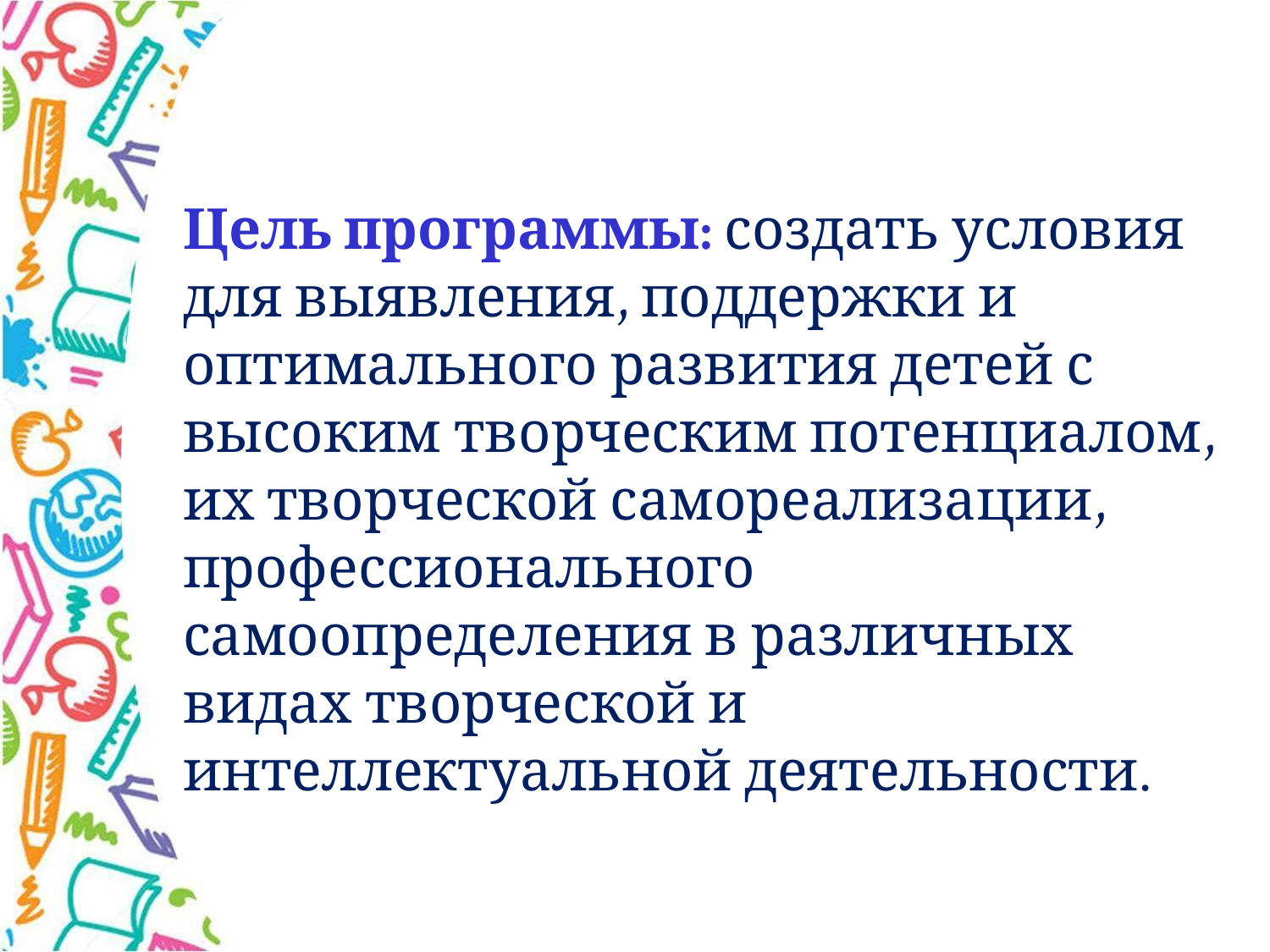

Цель программы: создать условия для выявления, поддержки и оптимального развития детей с высоким творческим потенциалом, их творческой самореализации, профессионального самоопределения в различных видах творческой и интеллектуальной деятельности.